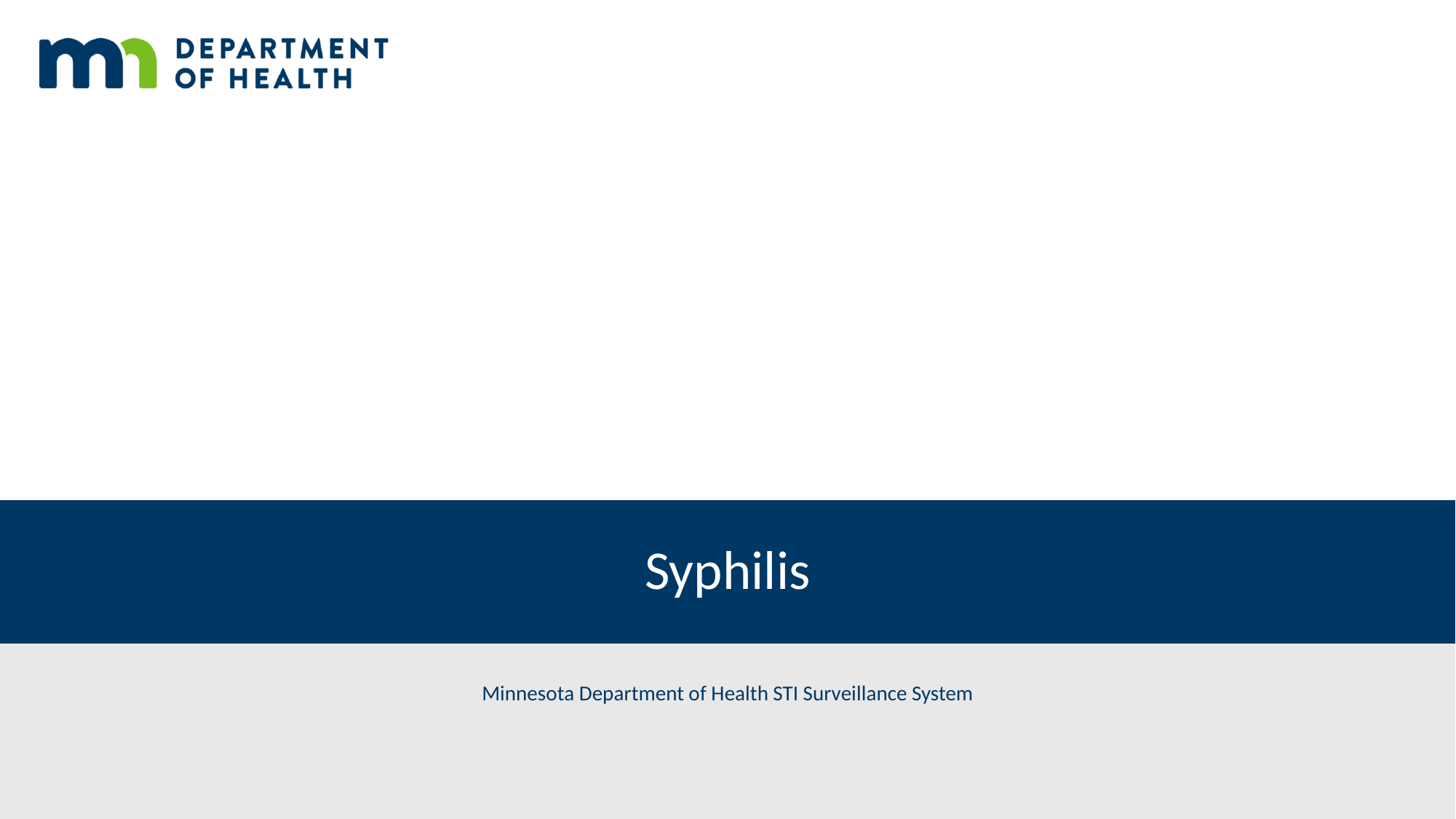

# Syphilis
Minnesota Department of Health STI Surveillance System